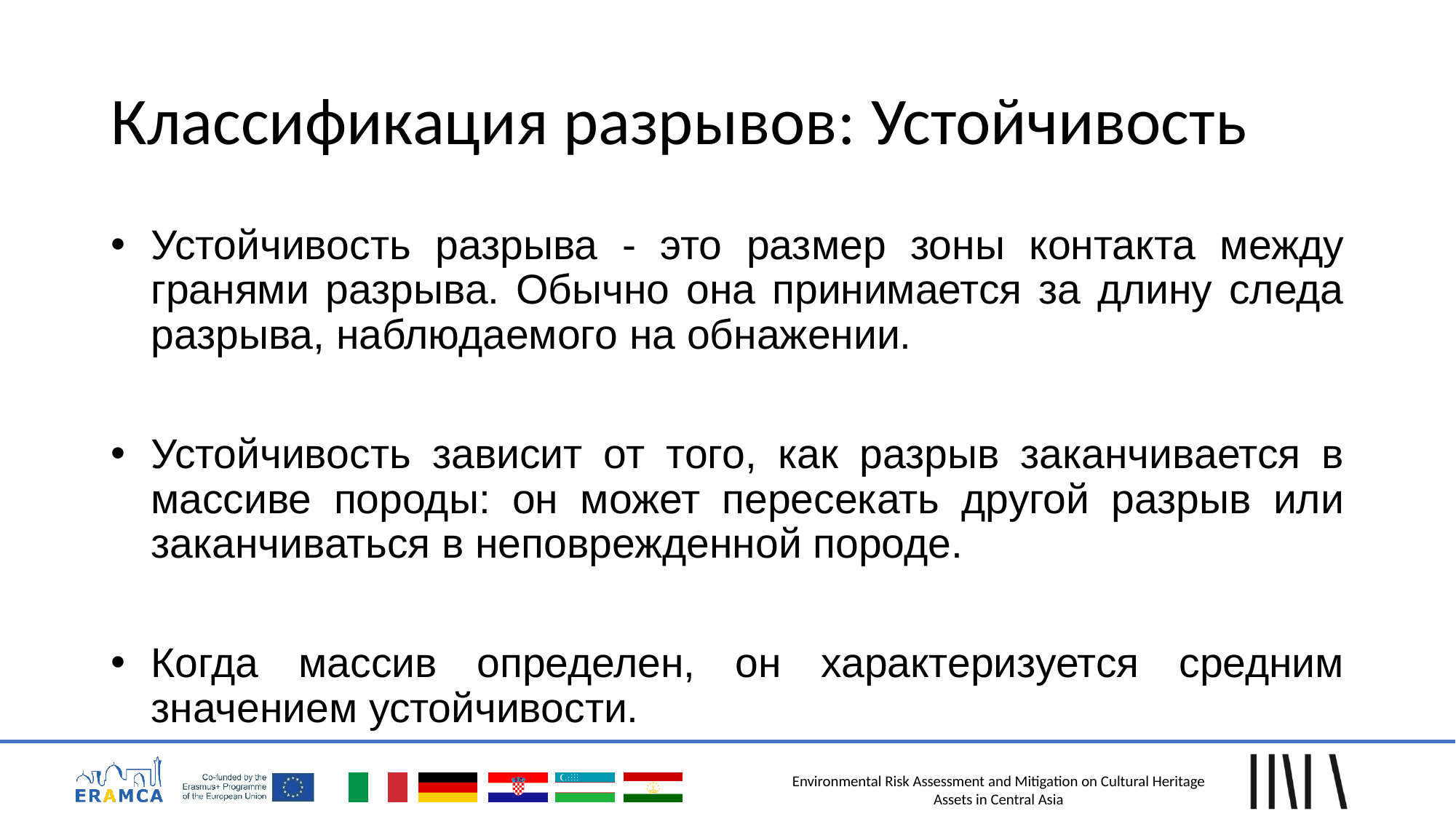

# Классификация разрывов: Устойчивость
Устойчивость разрыва - это размер зоны контакта между гранями разрыва. Обычно она принимается за длину следа разрыва, наблюдаемого на обнажении.

Устойчивость зависит от того, как разрыв заканчивается в массиве породы: он может пересекать другой разрыв или заканчиваться в неповрежденной породе.

Когда массив определен, он характеризуется средним значением устойчивости.